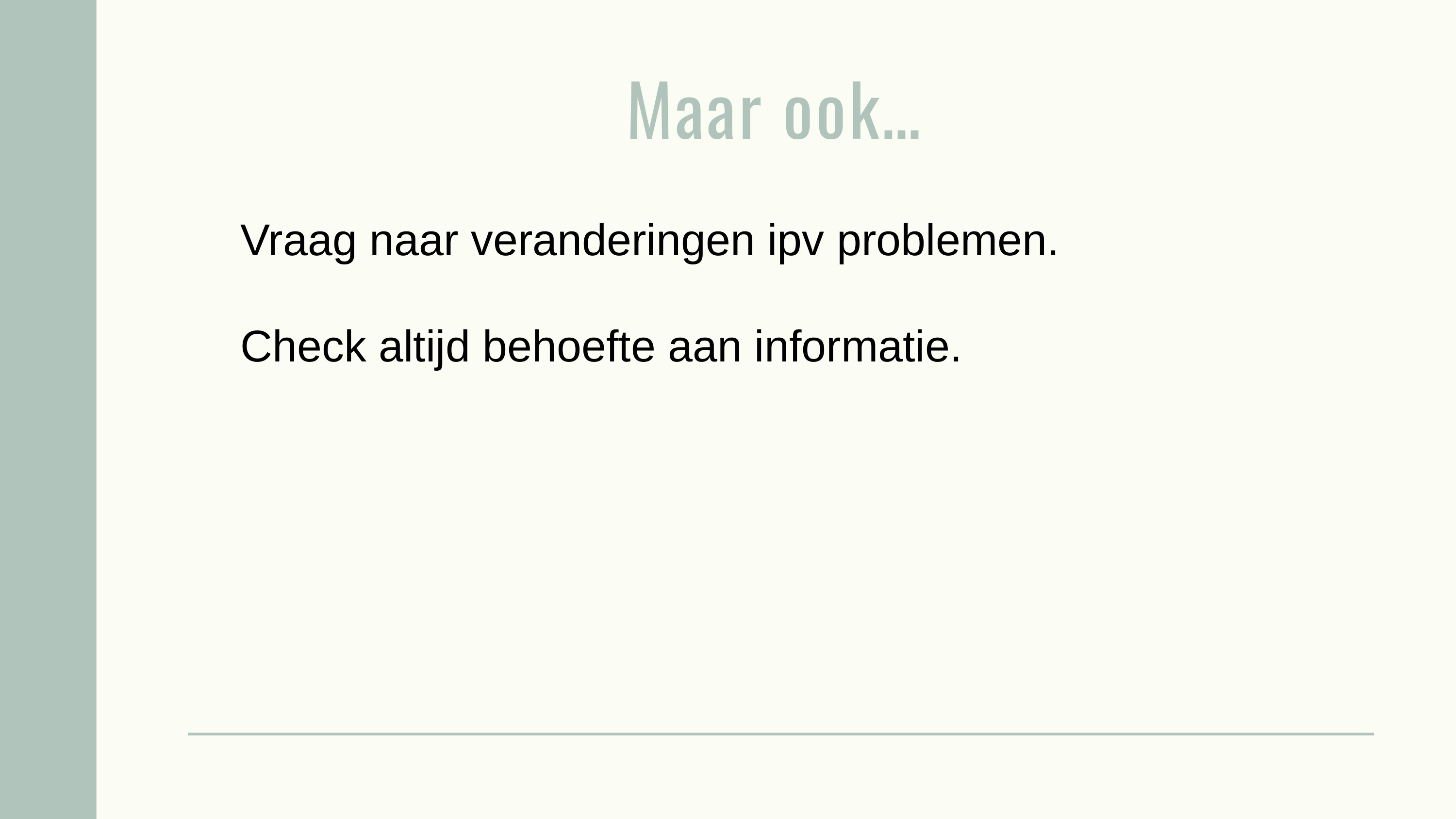

Maar ook…
Vraag naar veranderingen ipv problemen.

Check altijd behoefte aan informatie.